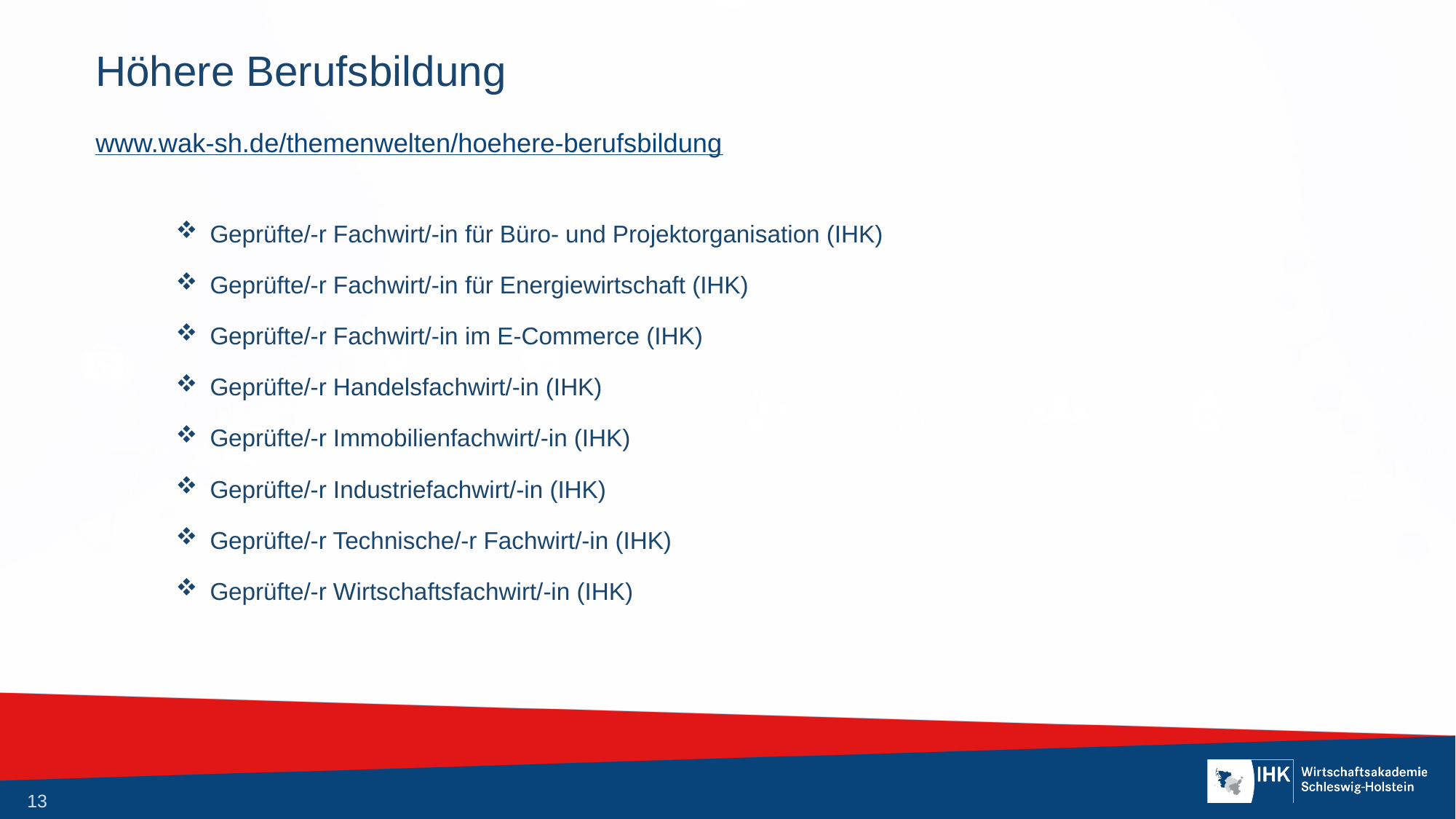

# Höhere Berufsbildung
www.wak-sh.de/themenwelten/hoehere-berufsbildung
Geprüfte/-r Fachwirt/-in für Büro- und Projektorganisation (IHK)
Geprüfte/-r Fachwirt/-in für Energiewirtschaft (IHK)
Geprüfte/-r Fachwirt/-in im E-Commerce (IHK)
Geprüfte/-r Handelsfachwirt/-in (IHK)
Geprüfte/-r Immobilienfachwirt/-in (IHK)
Geprüfte/-r Industriefachwirt/-in (IHK)
Geprüfte/-r Technische/-r Fachwirt/-in (IHK)
Geprüfte/-r Wirtschaftsfachwirt/-in (IHK)